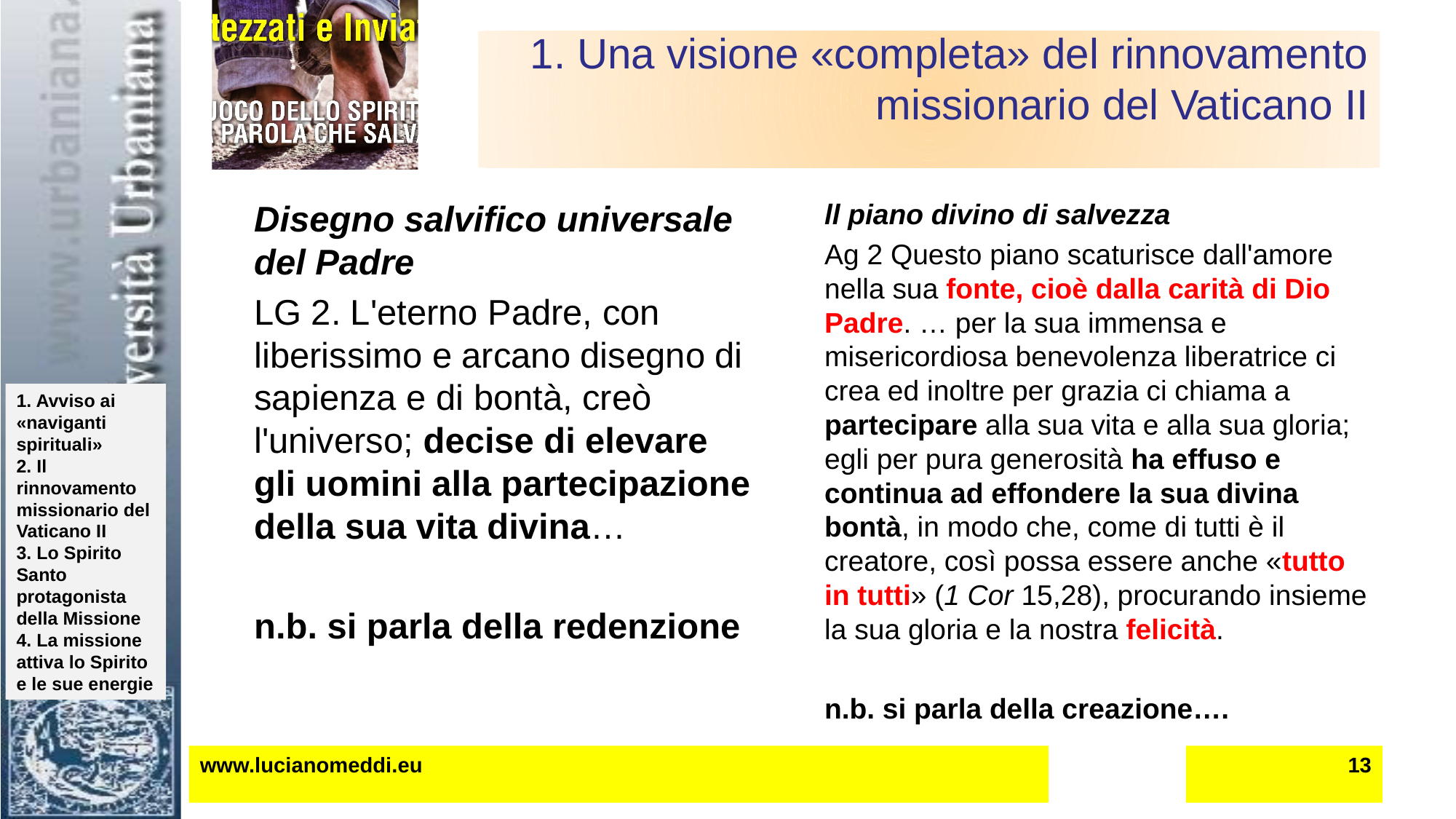

# 1. Una visione «completa» del rinnovamento missionario del Vaticano II
Disegno salvifico universale del Padre
LG 2. L'eterno Padre, con liberissimo e arcano disegno di sapienza e di bontà, creò l'universo; decise di elevare gli uomini alla partecipazione della sua vita divina…

n.b. si parla della redenzione

ll piano divino di salvezza
Ag 2 Questo piano scaturisce dall'amore nella sua fonte, cioè dalla carità di Dio Padre. … per la sua immensa e misericordiosa benevolenza liberatrice ci crea ed inoltre per grazia ci chiama a partecipare alla sua vita e alla sua gloria; egli per pura generosità ha effuso e continua ad effondere la sua divina bontà, in modo che, come di tutti è il creatore, così possa essere anche «tutto in tutti» (1 Cor 15,28), procurando insieme la sua gloria e la nostra felicità.

n.b. si parla della creazione….
www.lucianomeddi.eu
13